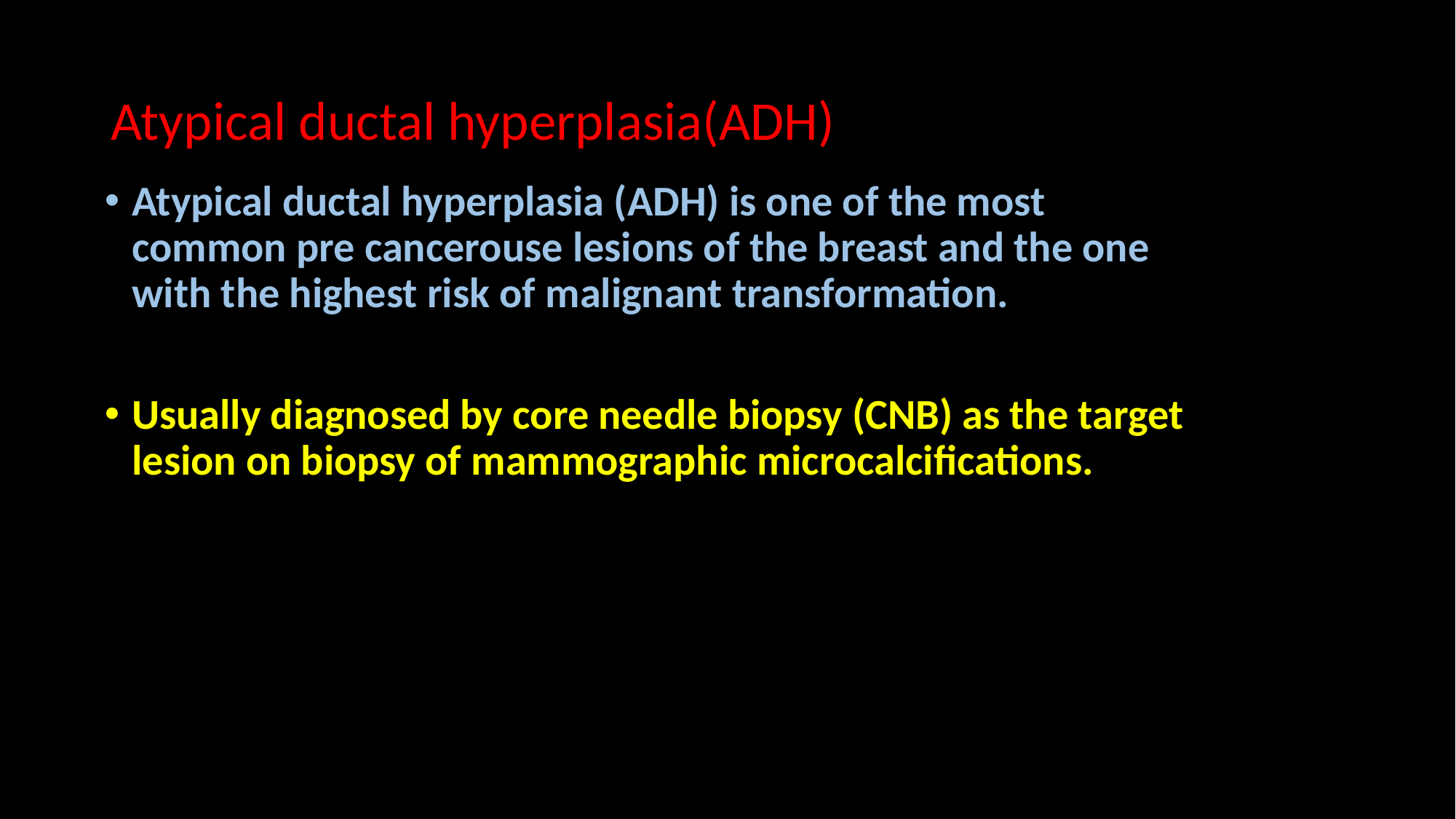

# Atypical ductal hyperplasia(ADH)
Atypical ductal hyperplasia (ADH) is one of the most common pre cancerouse lesions of the breast and the one with the highest risk of malignant transformation.

Usually diagnosed by core needle biopsy (CNB) as the target lesion on biopsy of mammographic microcalcifications.